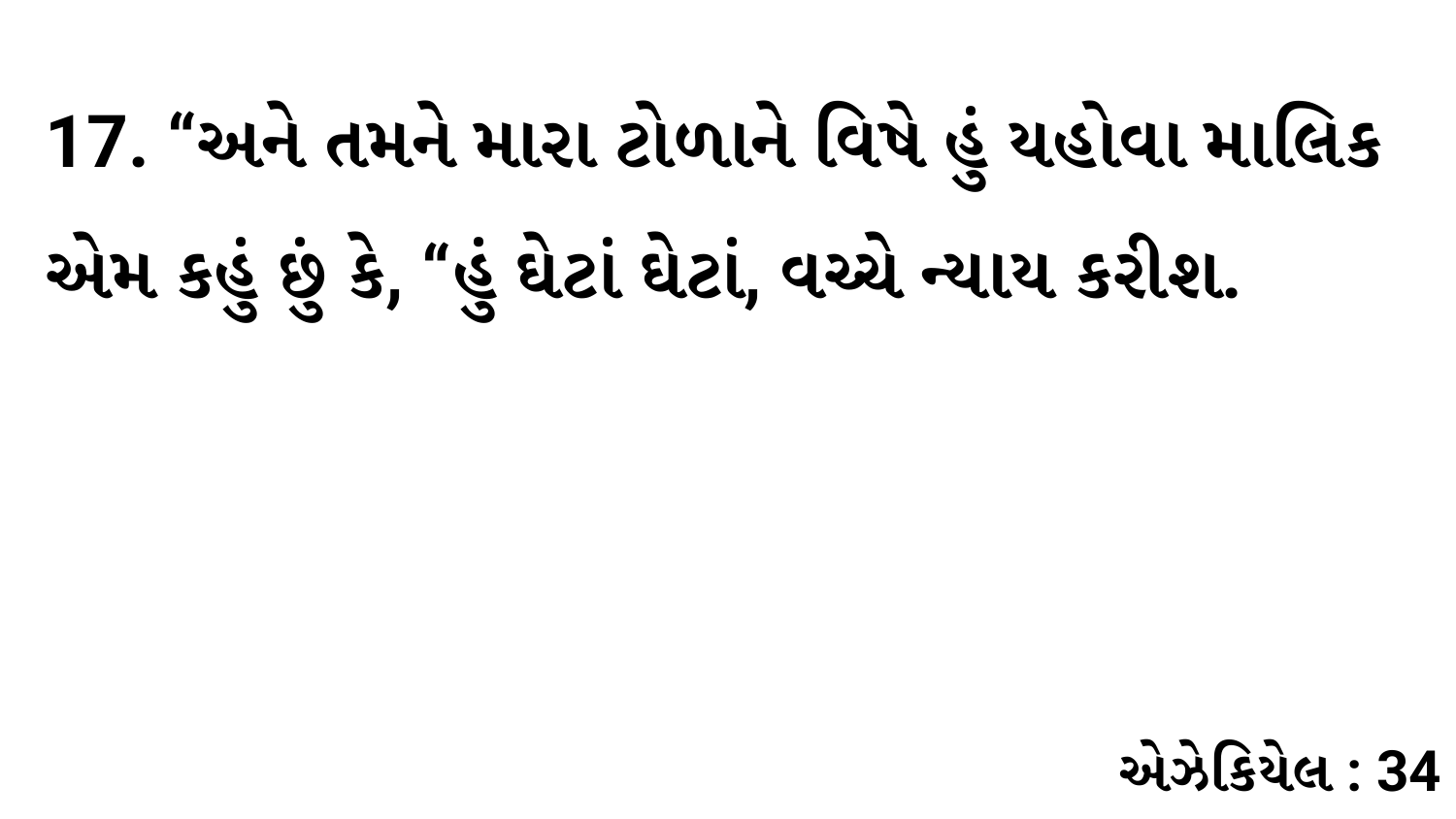

17. “અને તમને મારા ટોળાને વિષે હું યહોવા માલિક એમ કહું છું કે, “હું ઘેટાં ઘેટાં, વચ્ચે ન્યાય કરીશ.
એઝેકિયેલ : 34